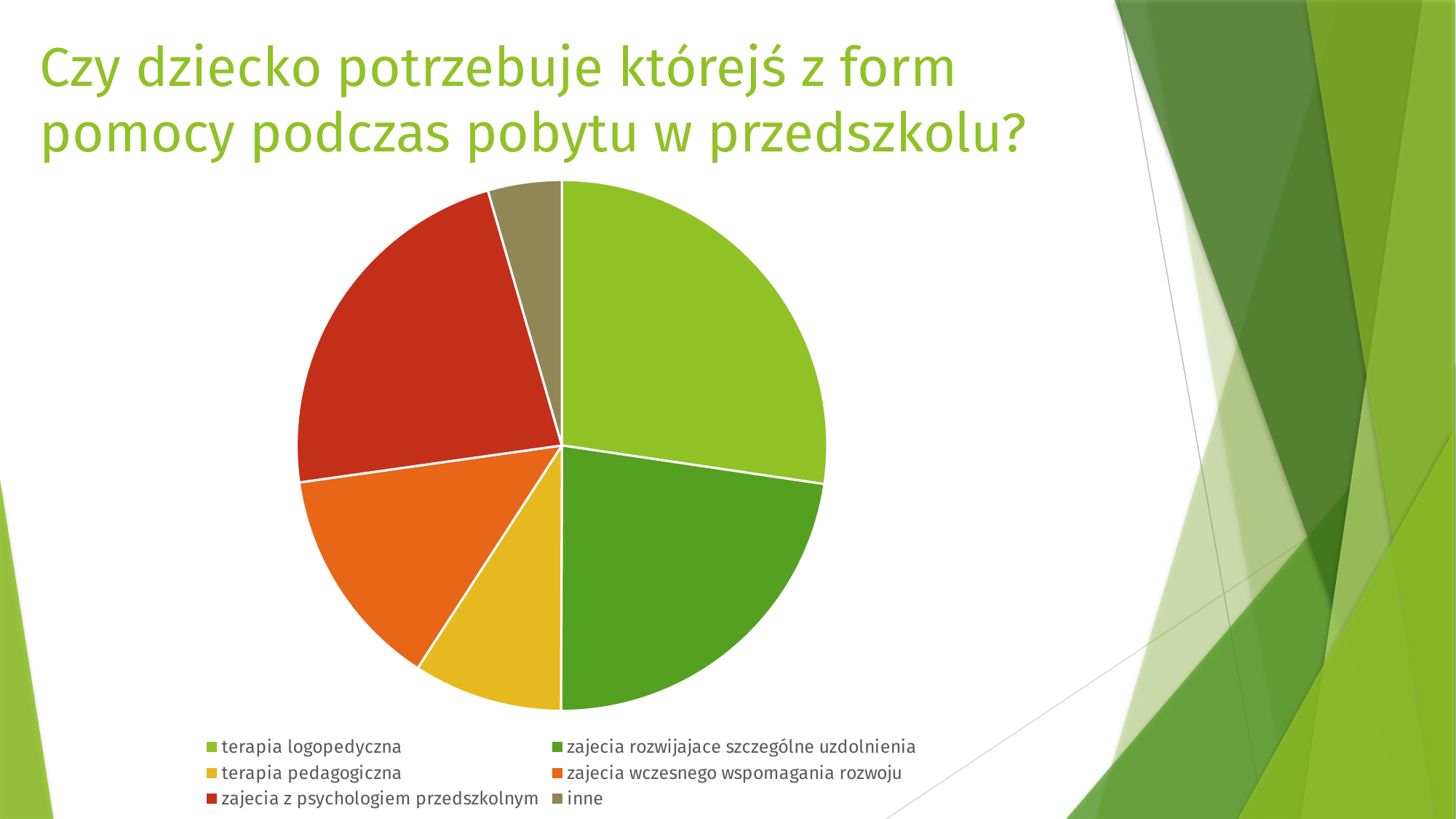

# Czy dziecko potrzebuje którejś z form pomocy podczas pobytu w przedszkolu?

### Chart

| Category | Sprzedaż |
|---|---|
| terapia logopedyczna | 0.273 |
| zajecia rozwijajace szczególne uzdolnienia | 0.227 |
| terapia pedagogiczna | 0.0909 |
| zajecia wczesnego wspomagania rozwoju | 0.136 |
| zajecia z psychologiem przedszkolnym | 0.227 |
| inne | 0.045 |